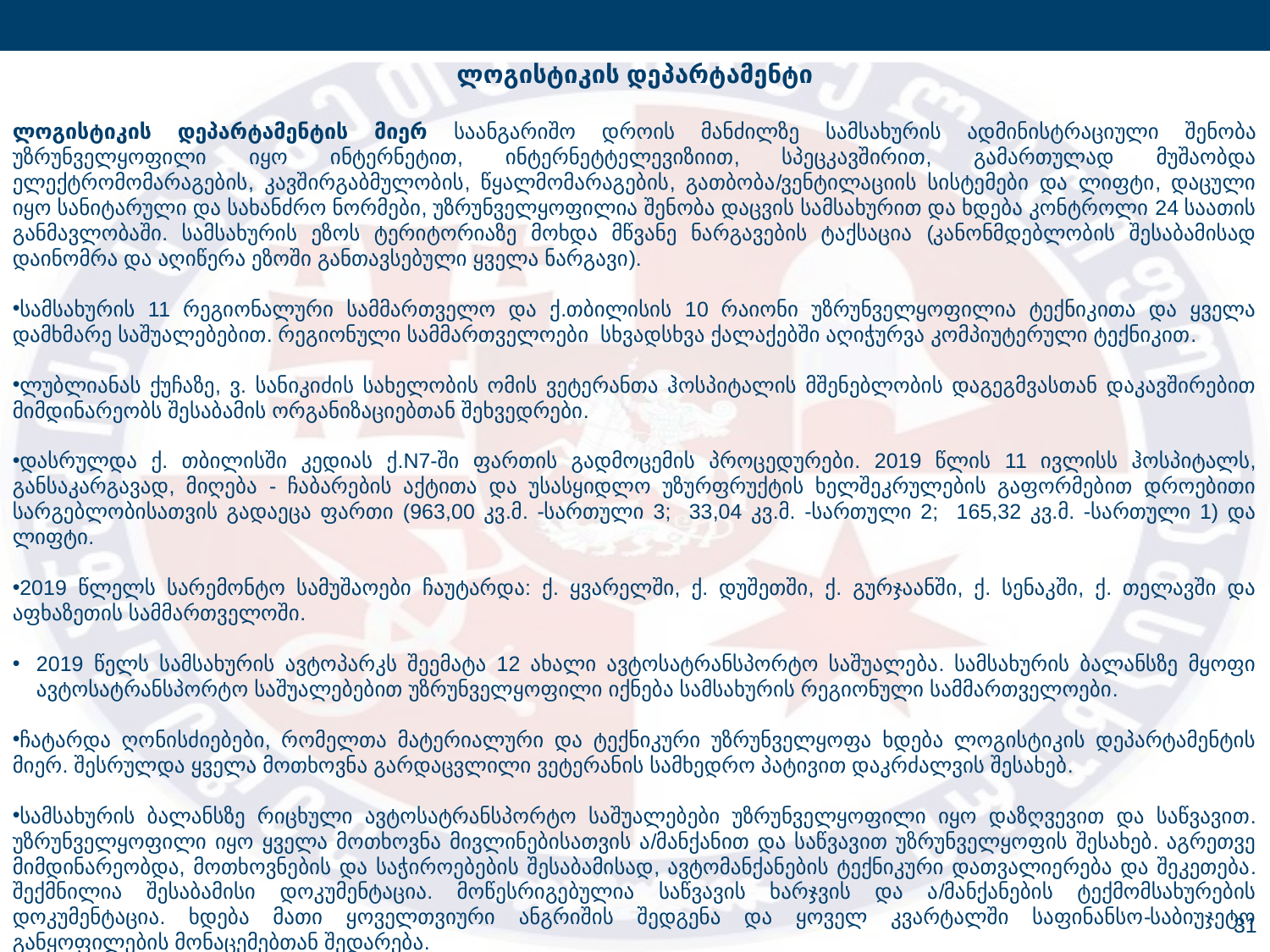

ლოგისტიკის დეპარტამენტი

ლოგისტიკის დეპარტამენტის მიერ საანგარიშო დროის მანძილზე სამსახურის ადმინისტრაციული შენობა უზრუნველყოფილი იყო ინტერნეტით, ინტერნეტტელევიზიით, სპეცკავშირით, გამართულად მუშაობდა ელექტრომომარაგების, კავშირგაბმულობის, წყალმომარაგების, გათბობა/ვენტილაციის სისტემები და ლიფტი, დაცული იყო სანიტარული და სახანძრო ნორმები, უზრუნველყოფილია შენობა დაცვის სამსახურით და ხდება კონტროლი 24 საათის განმავლობაში. სამსახურის ეზოს ტერიტორიაზე მოხდა მწვანე ნარგავების ტაქსაცია (კანონმდებლობის შესაბამისად დაინომრა და აღიწერა ეზოში განთავსებული ყველა ნარგავი).

სამსახურის 11 რეგიონალური სამმართველო და ქ.თბილისის 10 რაიონი უზრუნველყოფილია ტექნიკითა და ყველა დამხმარე საშუალებებით. რეგიონული სამმართველოები  სხვადსხვა ქალაქებში აღიჭურვა კომპიუტერული ტექნიკით.

ლუბლიანას ქუჩაზე, ვ. სანიკიძის სახელობის ომის ვეტერანთა ჰოსპიტალის მშენებლობის დაგეგმვასთან დაკავშირებით მიმდინარეობს შესაბამის ორგანიზაციებთან შეხვედრები.

დასრულდა ქ. თბილისში კედიას ქ.N7-ში ფართის გადმოცემის პროცედურები. 2019 წლის 11 ივლისს ჰოსპიტალს, განსაკარგავად, მიღება - ჩაბარების აქტითა და უსასყიდლო უზურფრუქტის ხელშეკრულების გაფორმებით დროებითი სარგებლობისათვის გადაეცა ფართი (963,00 კვ.მ. -სართული 3;  33,04 კვ.მ. -სართული 2;  165,32 კვ.მ. -სართული 1) და ლიფტი.

2019 წლელს სარემონტო სამუშაოები ჩაუტარდა: ქ. ყვარელში, ქ. დუშეთში, ქ. გურჯაანში, ქ. სენაკში, ქ. თელავში და აფხაზეთის სამმართველოში.

2019 წელს სამსახურის ავტოპარკს შეემატა 12 ახალი ავტოსატრანსპორტო საშუალება. სამსახურის ბალანსზე მყოფი ავტოსატრანსპორტო საშუალებებით უზრუნველყოფილი იქნება სამსახურის რეგიონული სამმართველოები.

ჩატარდა ღონისძიებები, რომელთა მატერიალური და ტექნიკური უზრუნველყოფა ხდება ლოგისტიკის დეპარტამენტის მიერ. შესრულდა ყველა მოთხოვნა გარდაცვლილი ვეტერანის სამხედრო პატივით დაკრძალვის შესახებ.

სამსახურის ბალანსზე რიცხული ავტოსატრანსპორტო საშუალებები უზრუნველყოფილი იყო დაზღვევით და საწვავით. უზრუნველყოფილი იყო ყველა მოთხოვნა მივლინებისათვის ა/მანქანით და საწვავით უზრუნველყოფის შესახებ. აგრეთვე მიმდინარეობდა, მოთხოვნების და საჭიროებების შესაბამისად, ავტომანქანების ტექნიკური დათვალიერება და შეკეთება. შექმნილია შესაბამისი დოკუმენტაცია. მოწესრიგებულია საწვავის ხარჯვის და ა/მანქანების ტექმომსახურების დოკუმენტაცია. ხდება მათი ყოველთვიური ანგრიშის შედგენა და ყოველ კვარტალში საფინანსო-საბიუჯეტო განყოფილების მონაცემებთან შედარება.

31